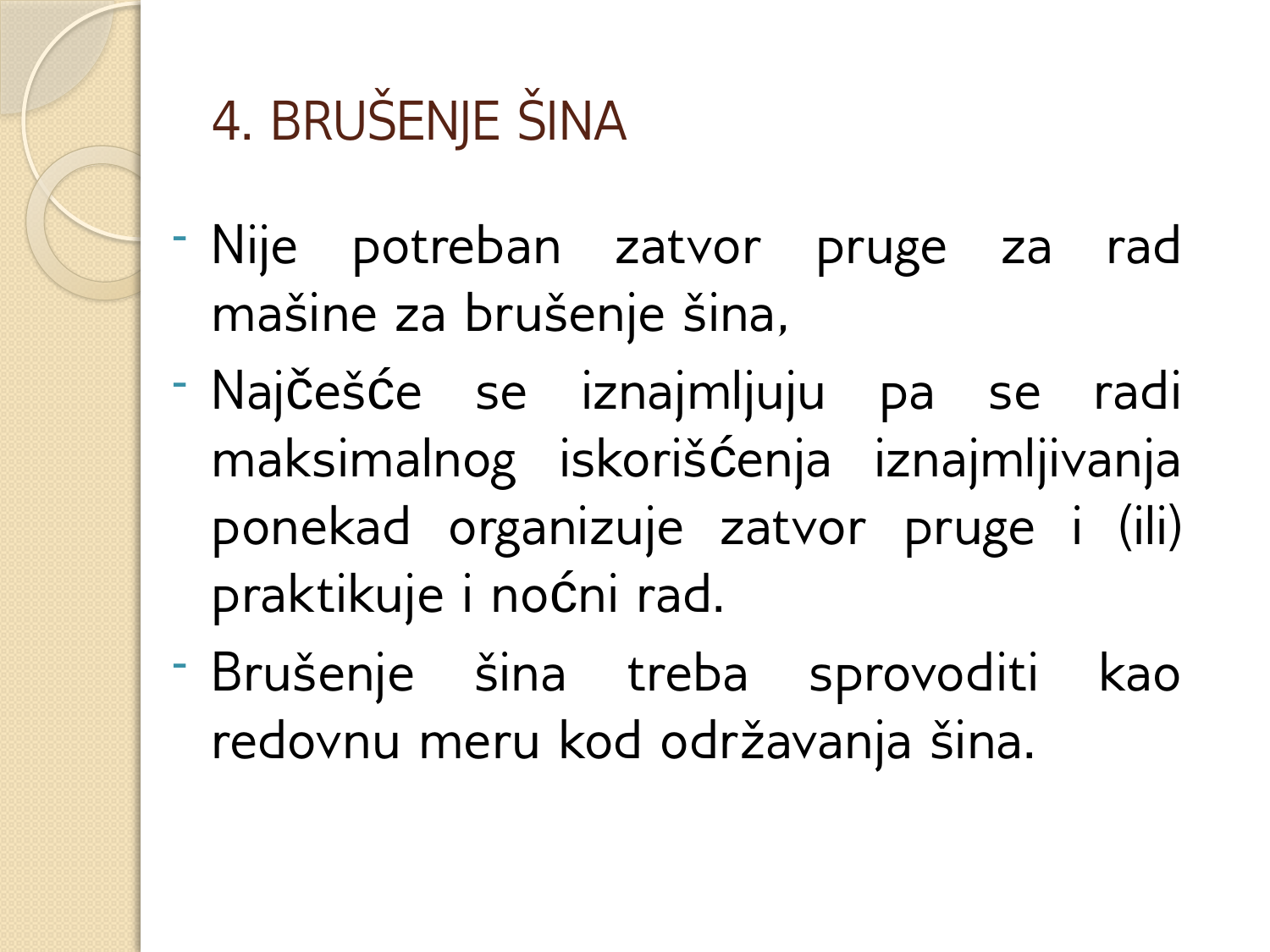

# 4. BRUŠENJE ŠINA
Nije potreban zatvor pruge za rad mašine za brušenje šina,
Najčešće se iznajmljuju pa se radi maksimalnog iskorišćenja iznajmljivanja ponekad organizuje zatvor pruge i (ili) praktikuje i noćni rad.
Brušenje šina treba sprovoditi kao redovnu meru kod održavanja šina.